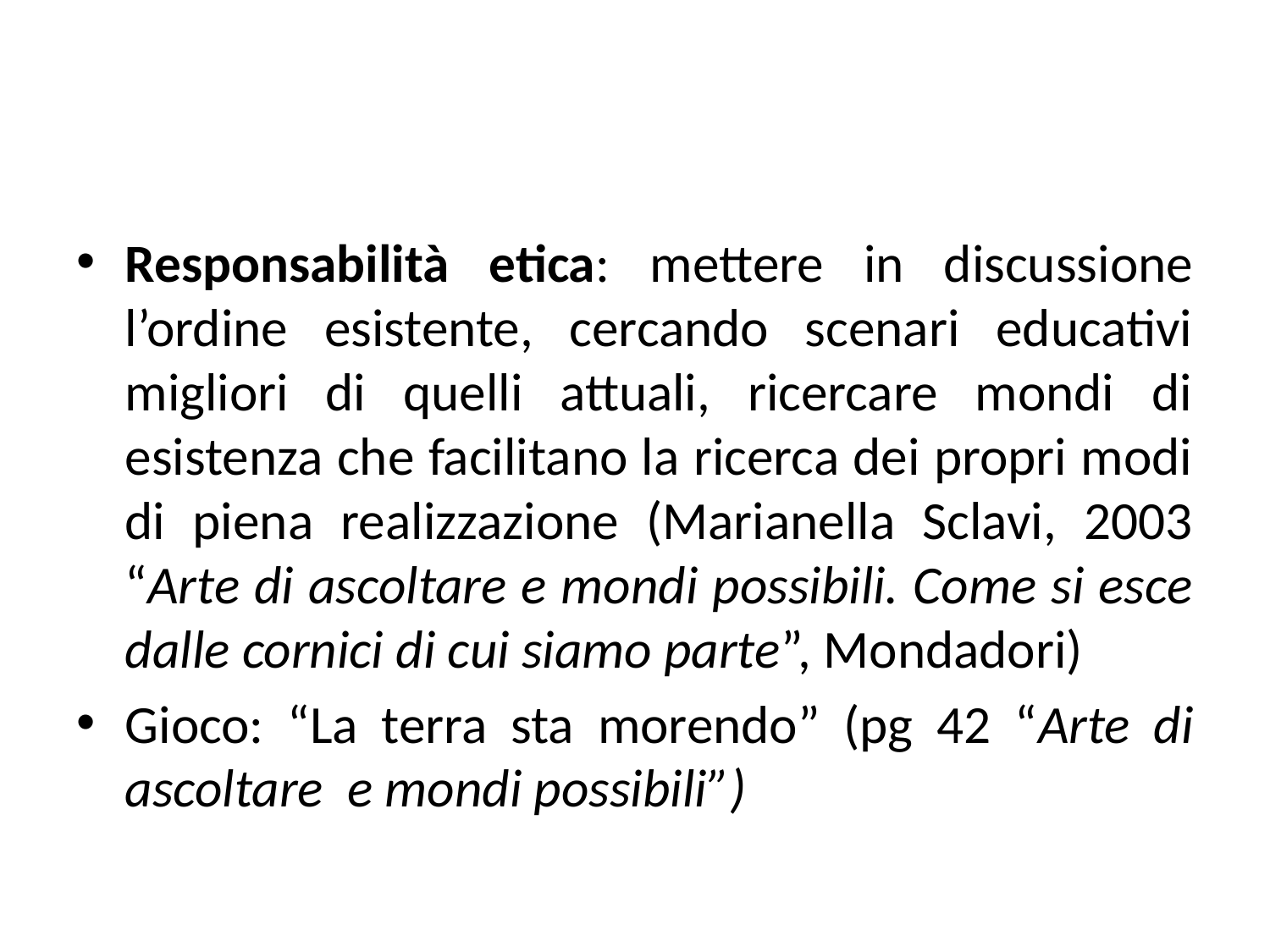

Responsabilità etica: mettere in discussione l’ordine esistente, cercando scenari educativi migliori di quelli attuali, ricercare mondi di esistenza che facilitano la ricerca dei propri modi di piena realizzazione (Marianella Sclavi, 2003 “Arte di ascoltare e mondi possibili. Come si esce dalle cornici di cui siamo parte”, Mondadori)
Gioco: “La terra sta morendo” (pg 42 “Arte di ascoltare  e mondi possibili”)